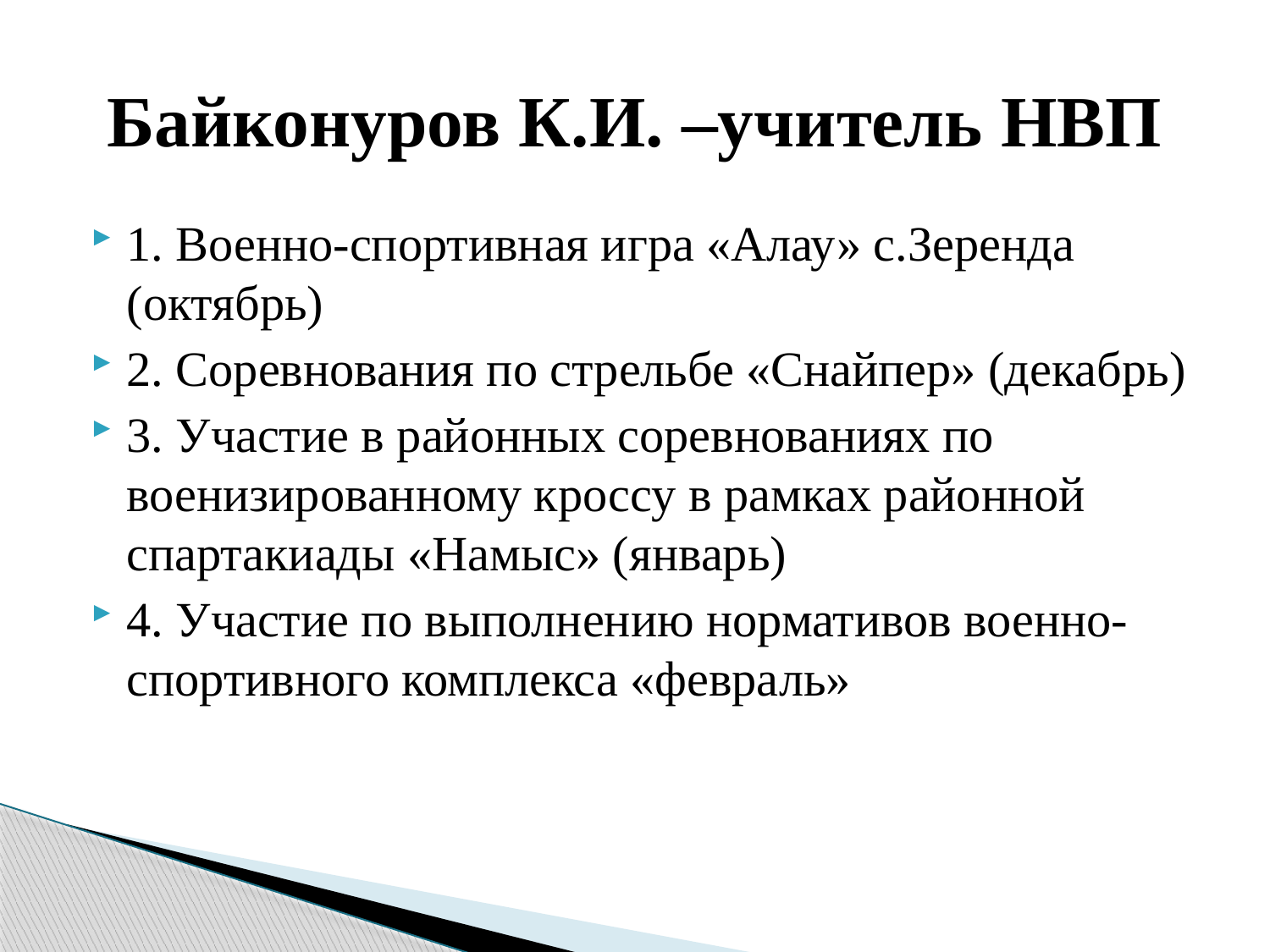

# Байконуров К.И. –учитель НВП
1. Военно-спортивная игра «Алау» с.Зеренда (октябрь)
2. Соревнования по стрельбе «Снайпер» (декабрь)
3. Участие в районных соревнованиях по военизированному кроссу в рамках районной спартакиады «Намыс» (январь)
4. Участие по выполнению нормативов военно-спортивного комплекса «февраль»